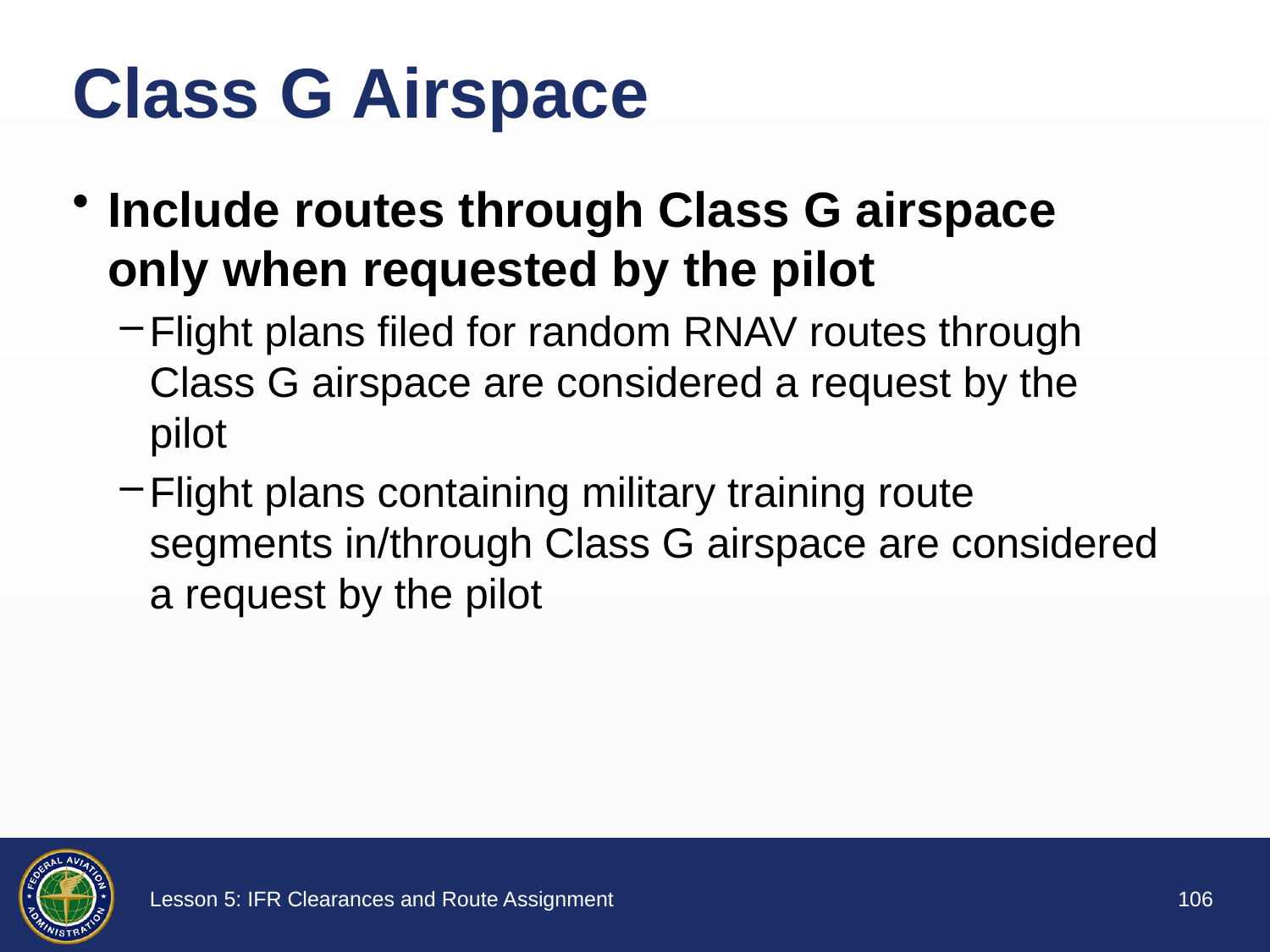

# Class G Airspace
Include routes through Class G airspace only when requested by the pilot
Flight plans filed for random RNAV routes through Class G airspace are considered a request by the pilot
Flight plans containing military training route segments in/through Class G airspace are considered a request by the pilot